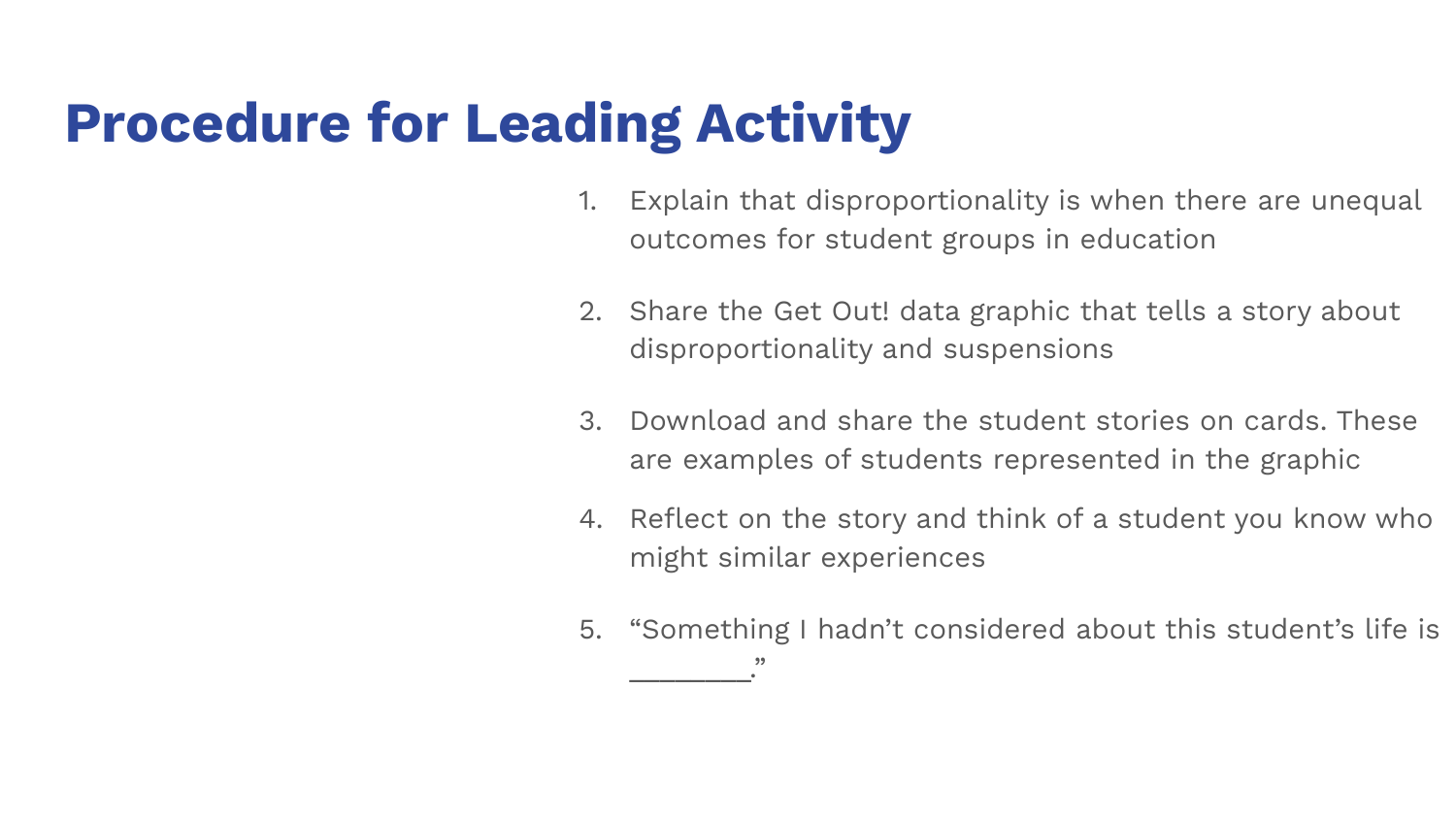

# Procedure for Leading Activity
Explain that disproportionality is when there are unequal outcomes for student groups in education
Share the Get Out! data graphic that tells a story about disproportionality and suspensions
Download and share the student stories on cards. These are examples of students represented in the graphic
Reflect on the story and think of a student you know who might similar experiences
“Something I hadn’t considered about this student’s life is ________.”